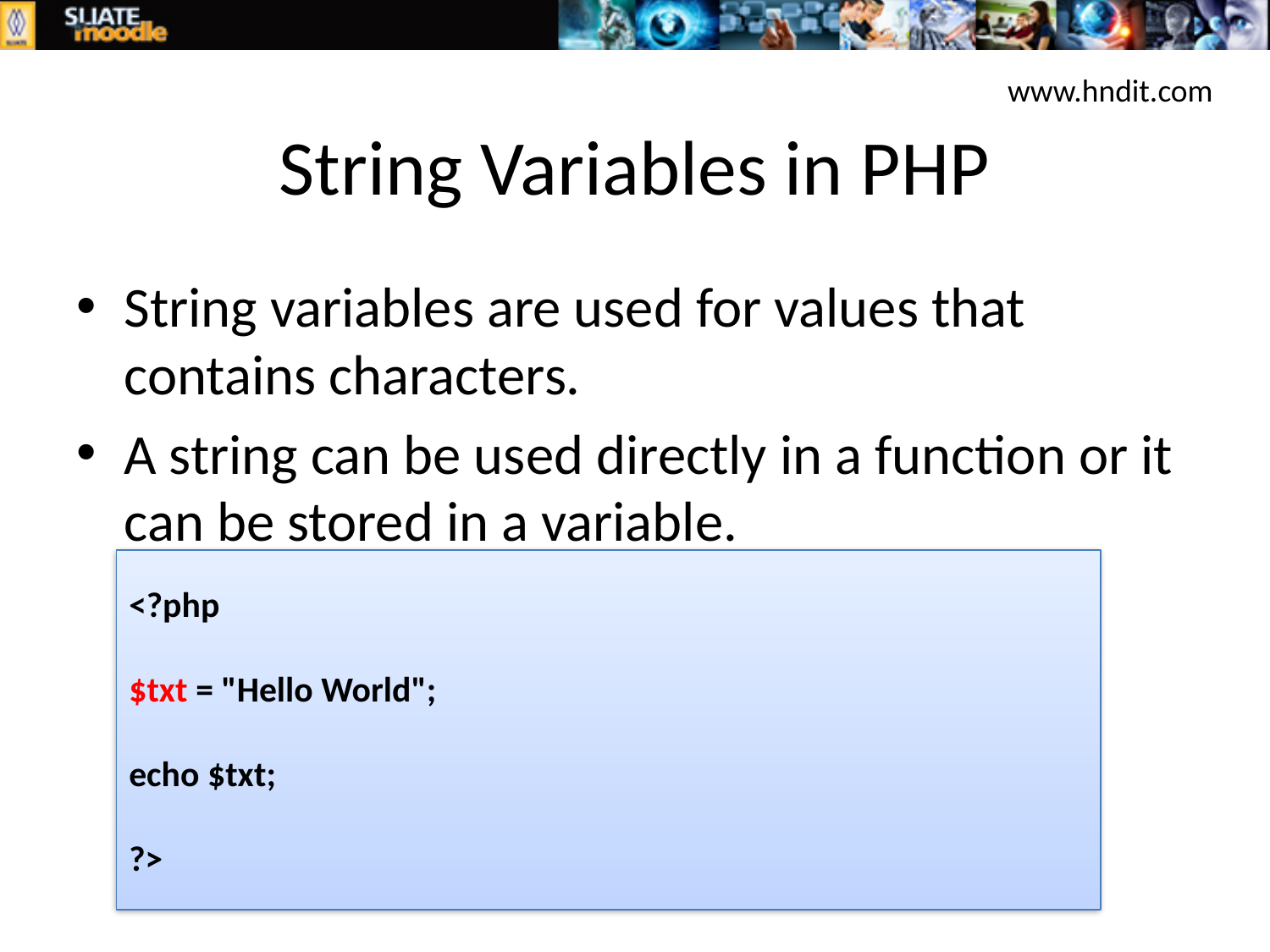

www.hndit.com
# String Variables in PHP
String variables are used for values that contains characters.
A string can be used directly in a function or it can be stored in a variable.

<?php
$txt = "Hello World";
echo $txt;
?>